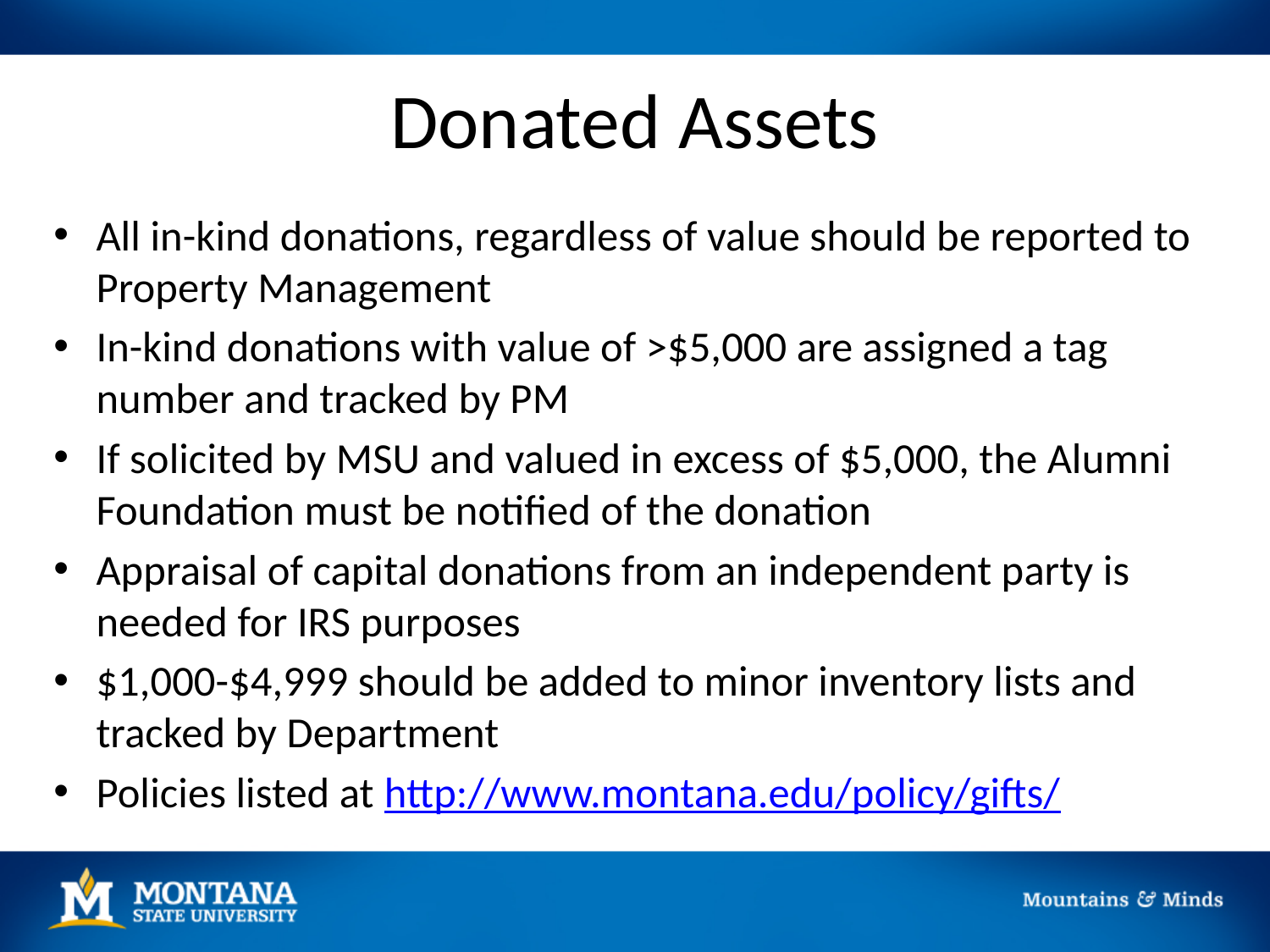

# Donated Assets
All in-kind donations, regardless of value should be reported to Property Management
In-kind donations with value of >$5,000 are assigned a tag number and tracked by PM
If solicited by MSU and valued in excess of $5,000, the Alumni Foundation must be notified of the donation
Appraisal of capital donations from an independent party is needed for IRS purposes
$1,000-$4,999 should be added to minor inventory lists and tracked by Department
Policies listed at http://www.montana.edu/policy/gifts/